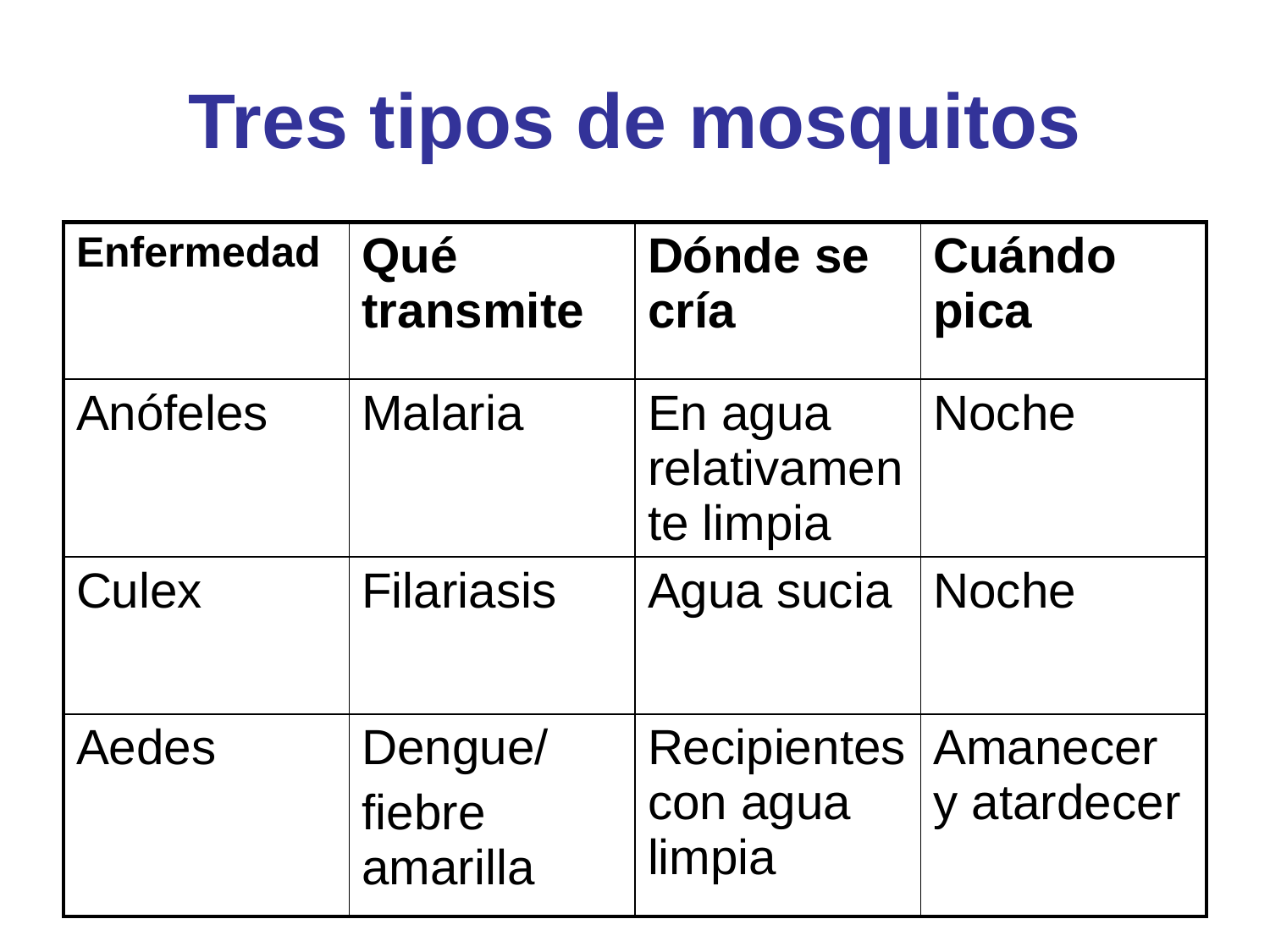

# Tres tipos de mosquitos
| Enfermedad | Qué transmite | Dónde se cría | Cuándo pica |
| --- | --- | --- | --- |
| Anófeles | Malaria | En agua relativamente limpia | Noche |
| Culex | Filariasis | Agua sucia | Noche |
| Aedes | Dengue/ fiebre amarilla | Recipientes con agua limpia | Amanecer y atardecer |